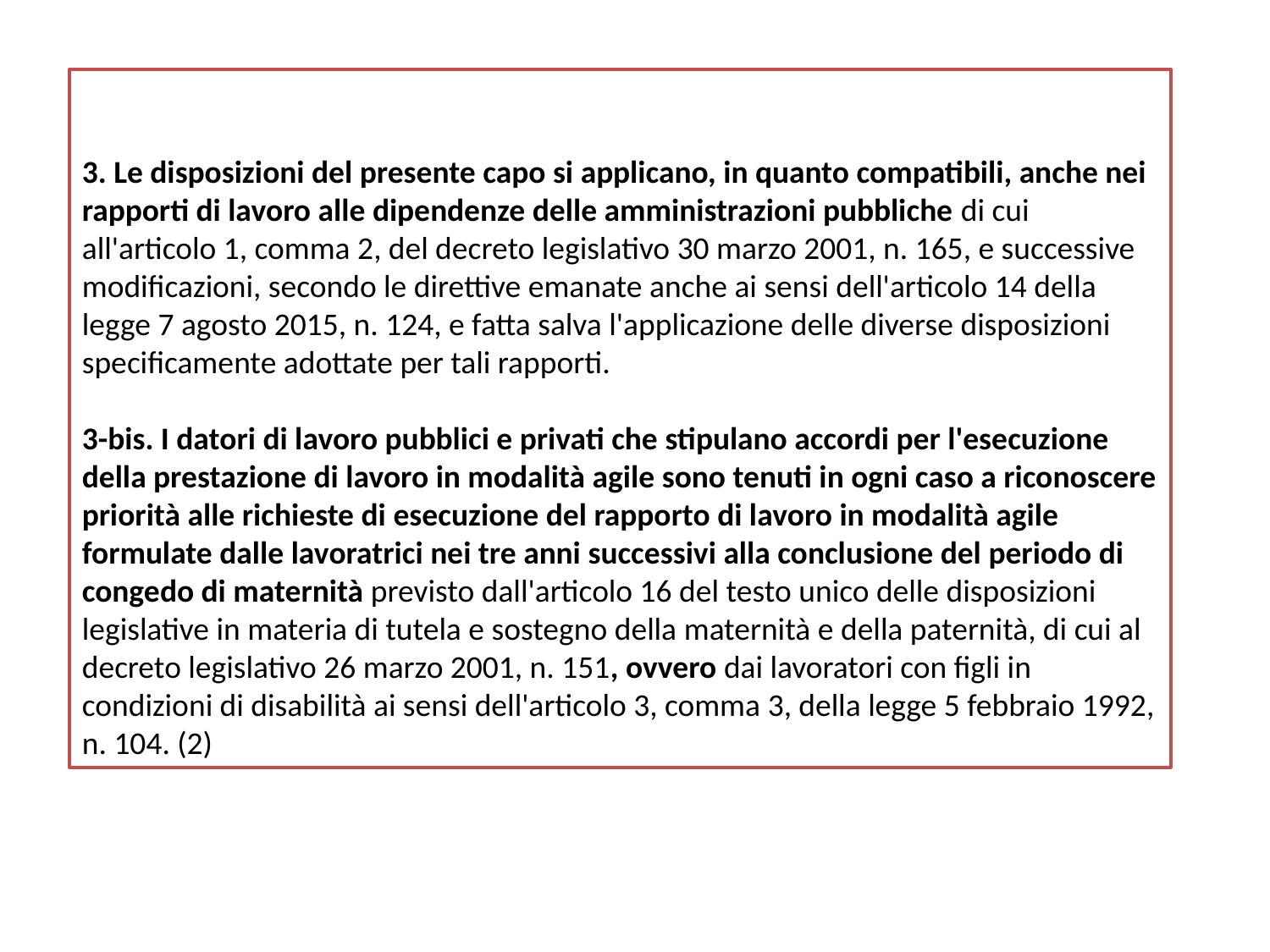

3. Le disposizioni del presente capo si applicano, in quanto compatibili, anche nei rapporti di lavoro alle dipendenze delle amministrazioni pubbliche di cui all'articolo 1, comma 2, del decreto legislativo 30 marzo 2001, n. 165, e successive modificazioni, secondo le direttive emanate anche ai sensi dell'articolo 14 della legge 7 agosto 2015, n. 124, e fatta salva l'applicazione delle diverse disposizioni specificamente adottate per tali rapporti.

3-bis. I datori di lavoro pubblici e privati che stipulano accordi per l'esecuzione della prestazione di lavoro in modalità agile sono tenuti in ogni caso a riconoscere priorità alle richieste di esecuzione del rapporto di lavoro in modalità agile formulate dalle lavoratrici nei tre anni successivi alla conclusione del periodo di congedo di maternità previsto dall'articolo 16 del testo unico delle disposizioni legislative in materia di tutela e sostegno della maternità e della paternità, di cui al decreto legislativo 26 marzo 2001, n. 151, ovvero dai lavoratori con figli in condizioni di disabilità ai sensi dell'articolo 3, comma 3, della legge 5 febbraio 1992, n. 104. (2)